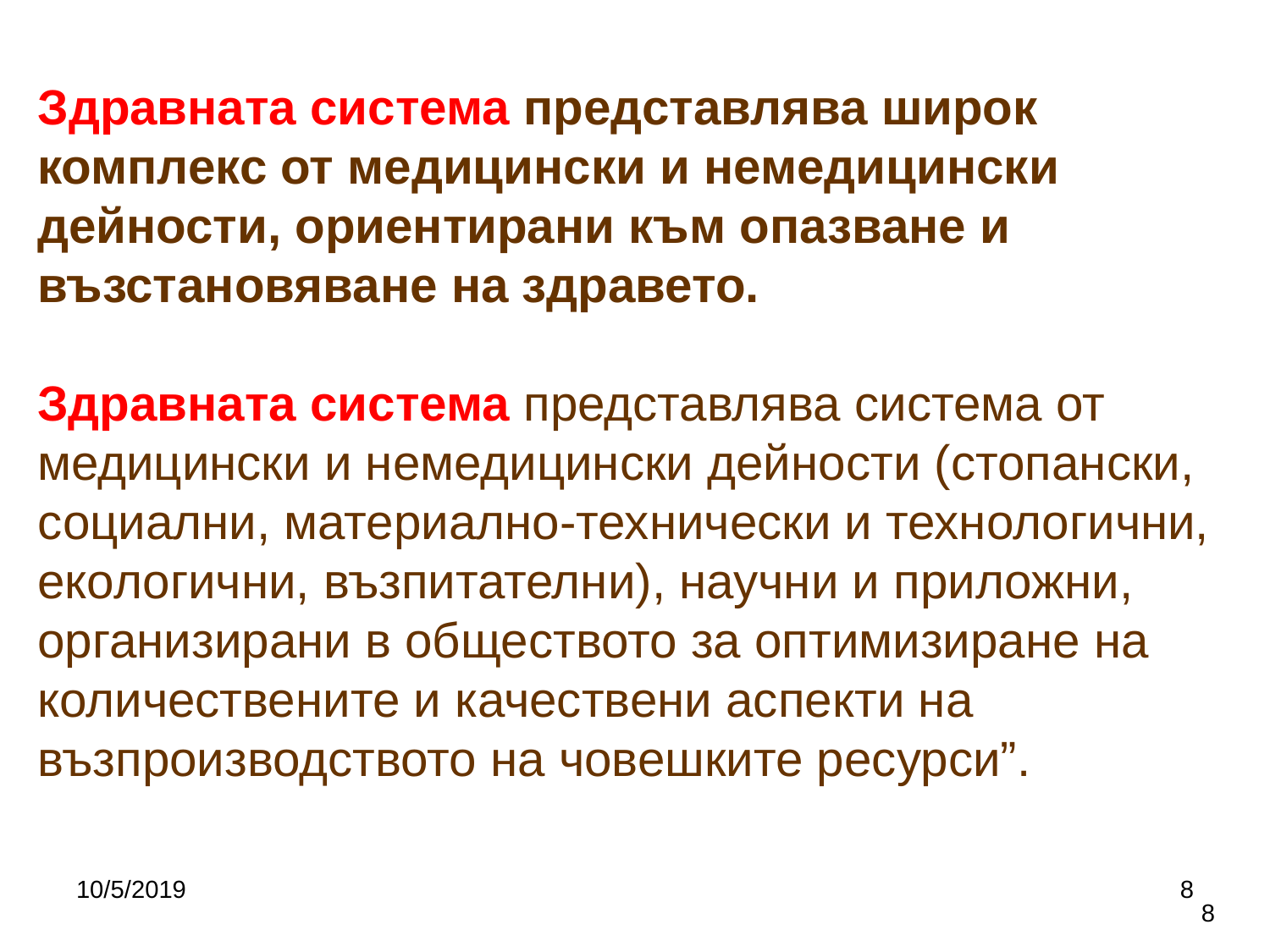

# Здравната система представлява широк комплекс от медицински и немедицински дейности, ориентирани към опазване и възстановяване на здравето. Здравната система представлява система от медицински и немедицински дейности (стопански, социални, материално-технически и технологични, екологични, възпитателни), научни и приложни, организирани в обществото за оптимизиране на количествените и качествени аспекти на възпроизводството на човешките ресурси”.
10/5/2019
8
8